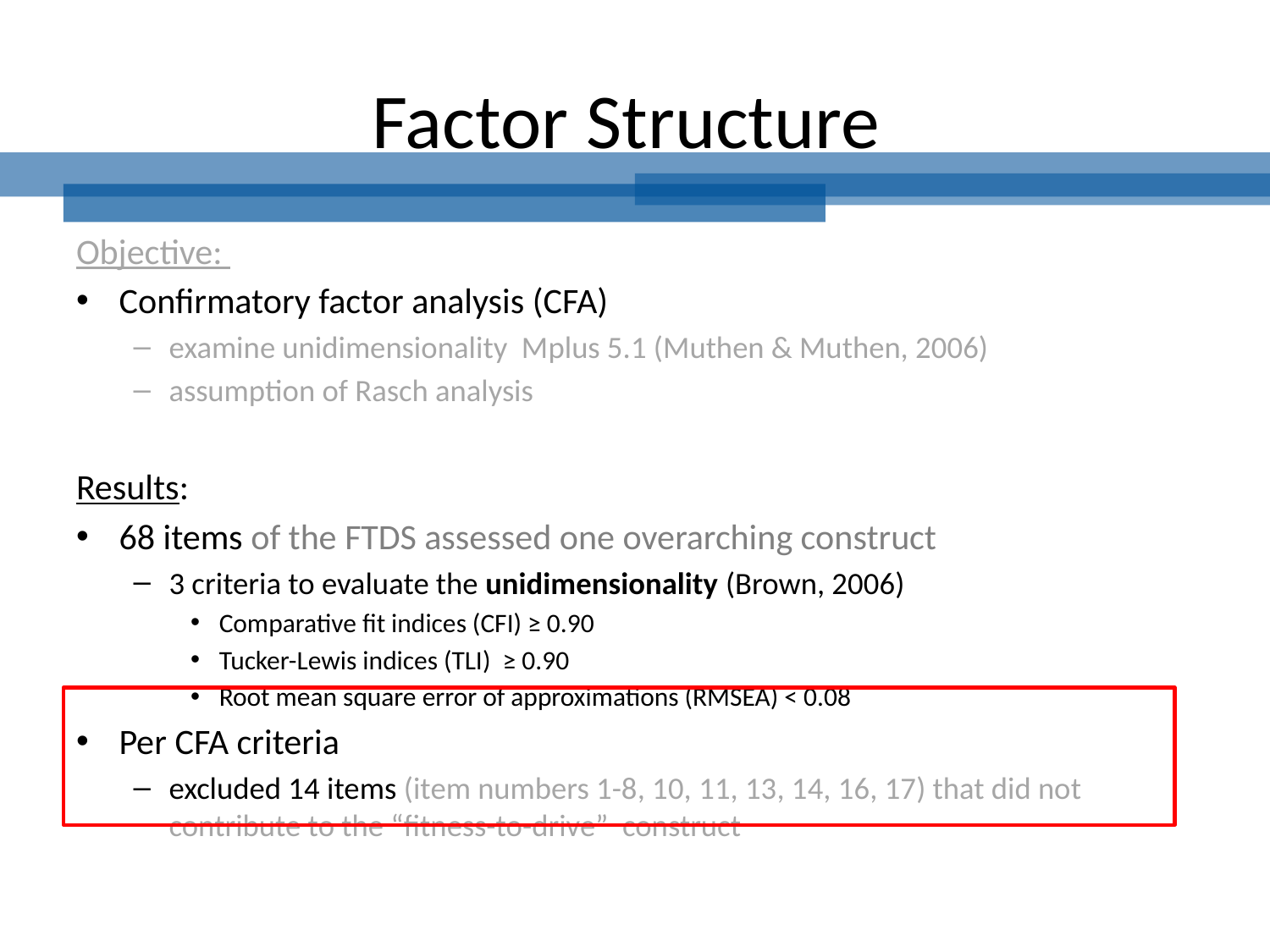

# Factor Structure
Objective:
Confirmatory factor analysis (CFA)
examine unidimensionality  Mplus 5.1 (Muthen & Muthen, 2006)
assumption of Rasch analysis

Results:
68 items of the FTDS assessed one overarching construct
3 criteria to evaluate the unidimensionality (Brown, 2006)
Comparative fit indices (CFI) ≥ 0.90
Tucker-Lewis indices (TLI)  ≥ 0.90
Root mean square error of approximations (RMSEA) < 0.08
Per CFA criteria
excluded 14 items (item numbers 1-8, 10, 11, 13, 14, 16, 17) that did not contribute to the “fitness-to-drive”  construct